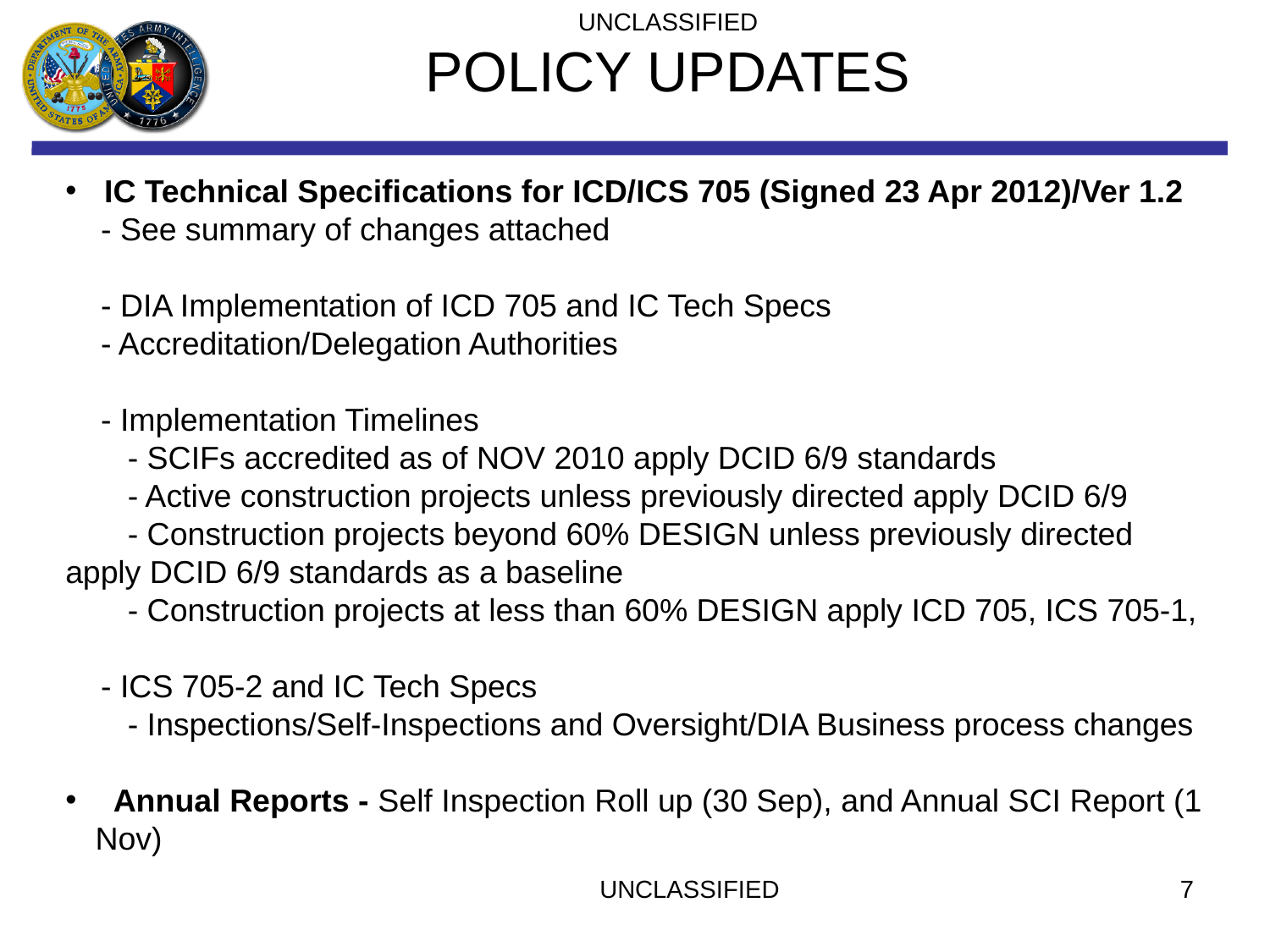

UNCLASSIFIED
POLICY UPDATES

 IC Technical Specifications for ICD/ICS 705 (Signed 23 Apr 2012)/Ver 1.2
    - See summary of changes attached

    - DIA Implementation of ICD 705 and IC Tech Specs
    - Accreditation/Delegation Authorities

    - Implementation Timelines
       - SCIFs accredited as of NOV 2010 apply DCID 6/9 standards
       - Active construction projects unless previously directed apply DCID 6/9
       - Construction projects beyond 60% DESIGN unless previously directed apply DCID 6/9 standards as a baseline
       - Construction projects at less than 60% DESIGN apply ICD 705, ICS 705-1,

    - ICS 705-2 and IC Tech Specs
       - Inspections/Self-Inspections and Oversight/DIA Business process changes

  Annual Reports - Self Inspection Roll up (30 Sep), and Annual SCI Report (1 Nov)

UNCLASSIFIED
7